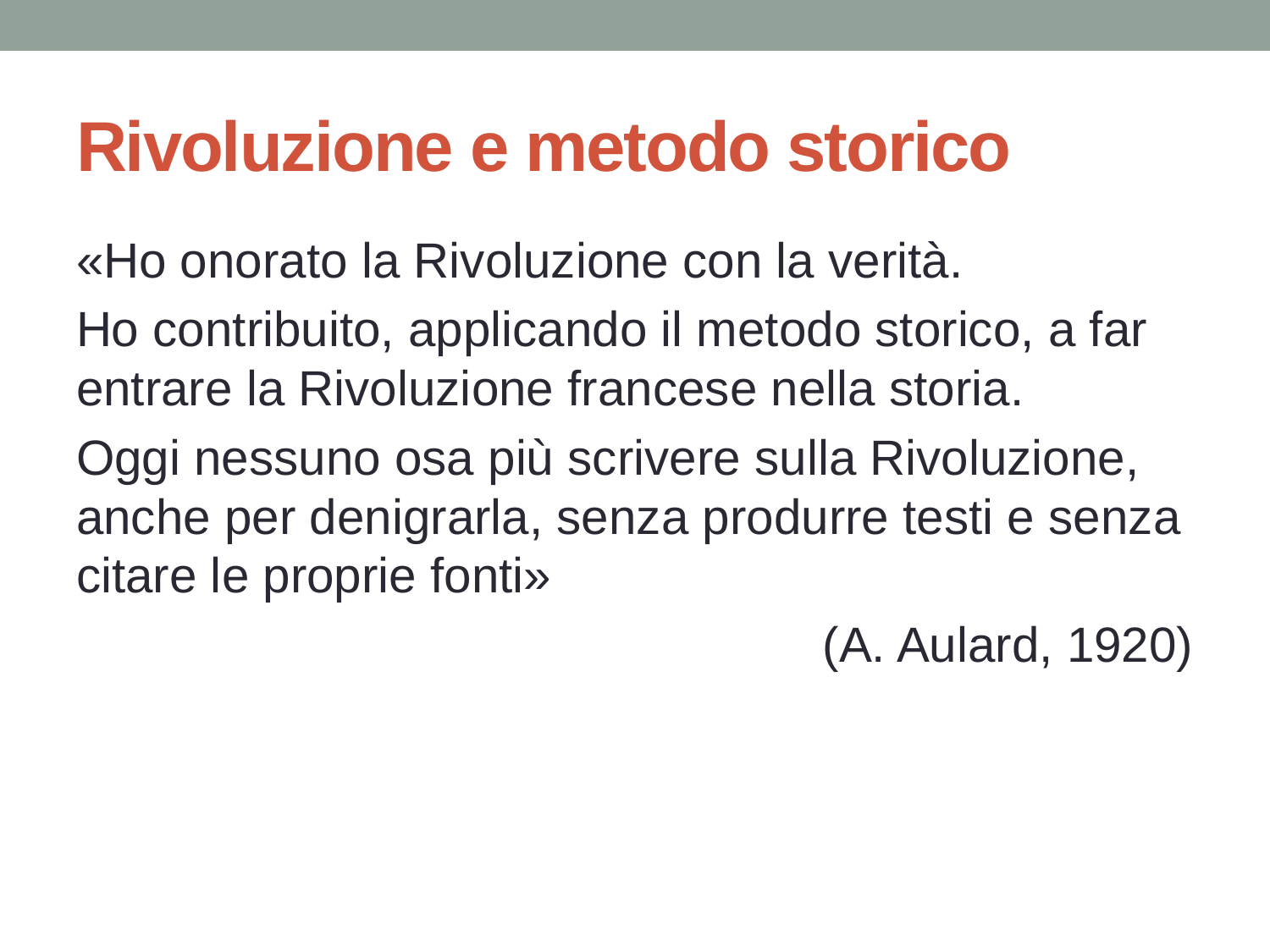

# Rivoluzione e metodo storico
«Ho onorato la Rivoluzione con la verità.
Ho contribuito, applicando il metodo storico, a far entrare la Rivoluzione francese nella storia.
Oggi nessuno osa più scrivere sulla Rivoluzione, anche per denigrarla, senza produrre testi e senza citare le proprie fonti»
(A. Aulard, 1920)